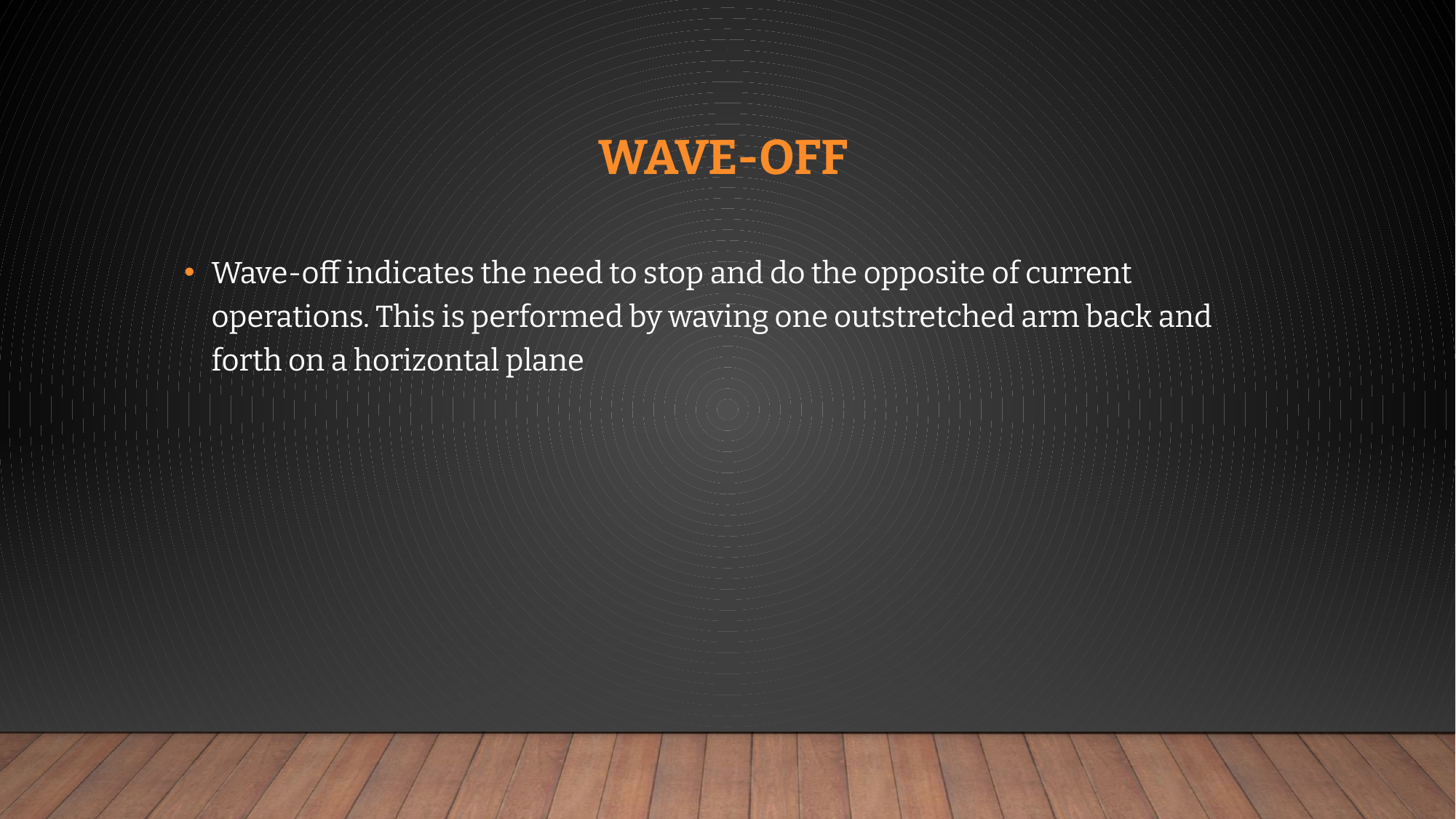

# WAVE-OFF
Wave-off indicates the need to stop and do the opposite of current operations. This is performed by waving one outstretched arm back and forth on a horizontal plane